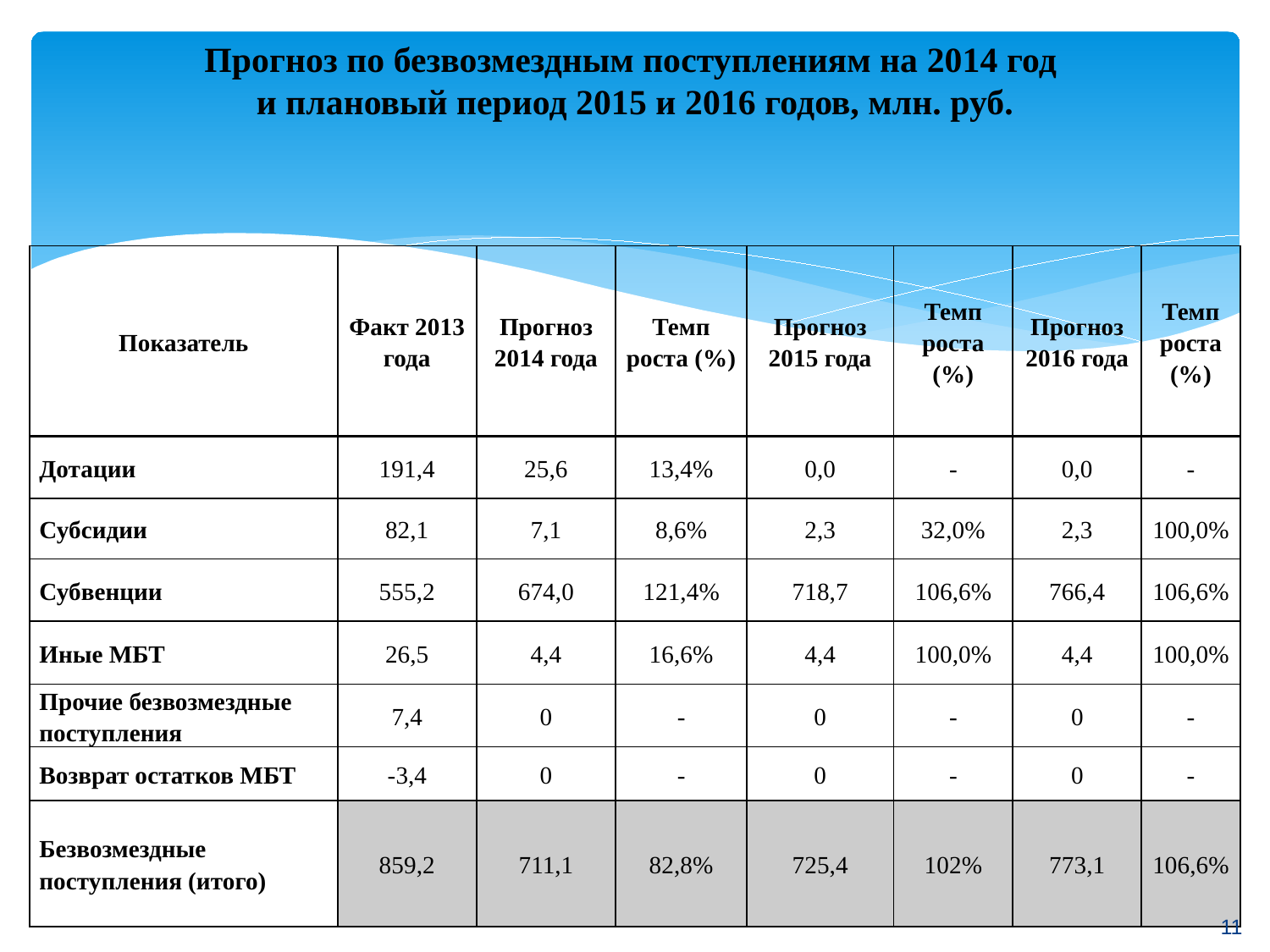

# Прогноз по безвозмездным поступлениям на 2014 год и плановый период 2015 и 2016 годов, млн. руб.
| Показатель | Факт 2013 года | Прогноз 2014 года | Темп роста (%) | Прогноз 2015 года | Темп роста (%) | Прогноз 2016 года | Темп роста (%) |
| --- | --- | --- | --- | --- | --- | --- | --- |
| Дотации | 191,4 | 25,6 | 13,4% | 0,0 | - | 0,0 | - |
| Субсидии | 82,1 | 7,1 | 8,6% | 2,3 | 32,0% | 2,3 | 100,0% |
| Субвенции | 555,2 | 674,0 | 121,4% | 718,7 | 106,6% | 766,4 | 106,6% |
| Иные МБТ | 26,5 | 4,4 | 16,6% | 4,4 | 100,0% | 4,4 | 100,0% |
| Прочие безвозмездные поступления | 7,4 | 0 | - | 0 | - | 0 | - |
| Возврат остатков МБТ | -3,4 | 0 | - | 0 | - | 0 | - |
| Безвозмездные поступления (итого) | 859,2 | 711,1 | 82,8% | 725,4 | 102% | 773,1 | 106,6% |

11